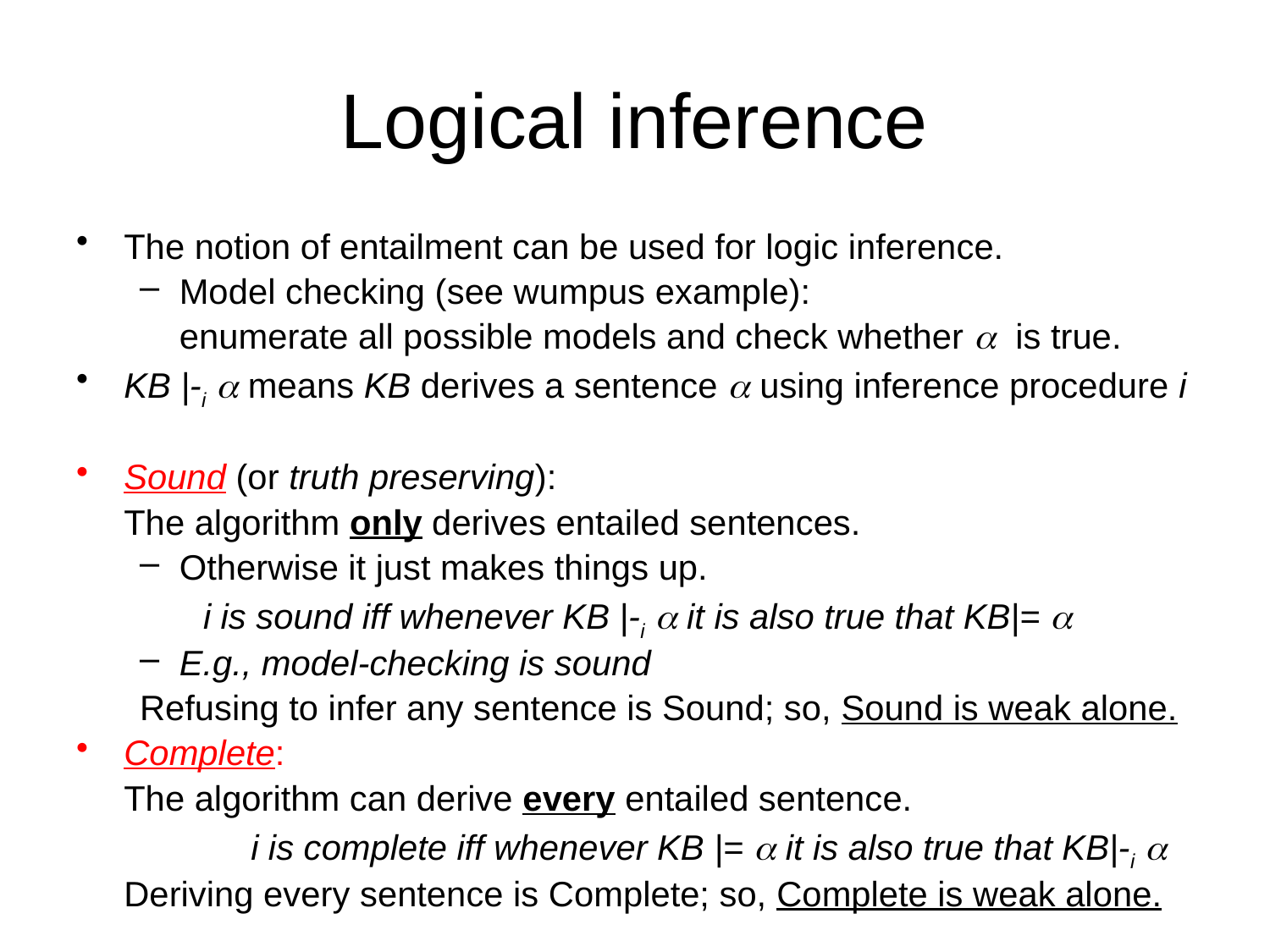

# Logical inference
The notion of entailment can be used for logic inference.
Model checking (see wumpus example):
	enumerate all possible models and check whether α  is true.
KB |-i α means KB derives a sentence α using inference procedure i

Sound (or truth preserving):
	The algorithm only derives entailed sentences.
Otherwise it just makes things up.
i is sound iff whenever KB |-i α it is also true that KB|= α
E.g., model-checking is sound
Refusing to infer any sentence is Sound; so, Sound is weak alone.
Complete:
	The algorithm can derive every entailed sentence.
		i is complete iff whenever KB |= α it is also true that KB|-i α
	Deriving every sentence is Complete; so, Complete is weak alone.